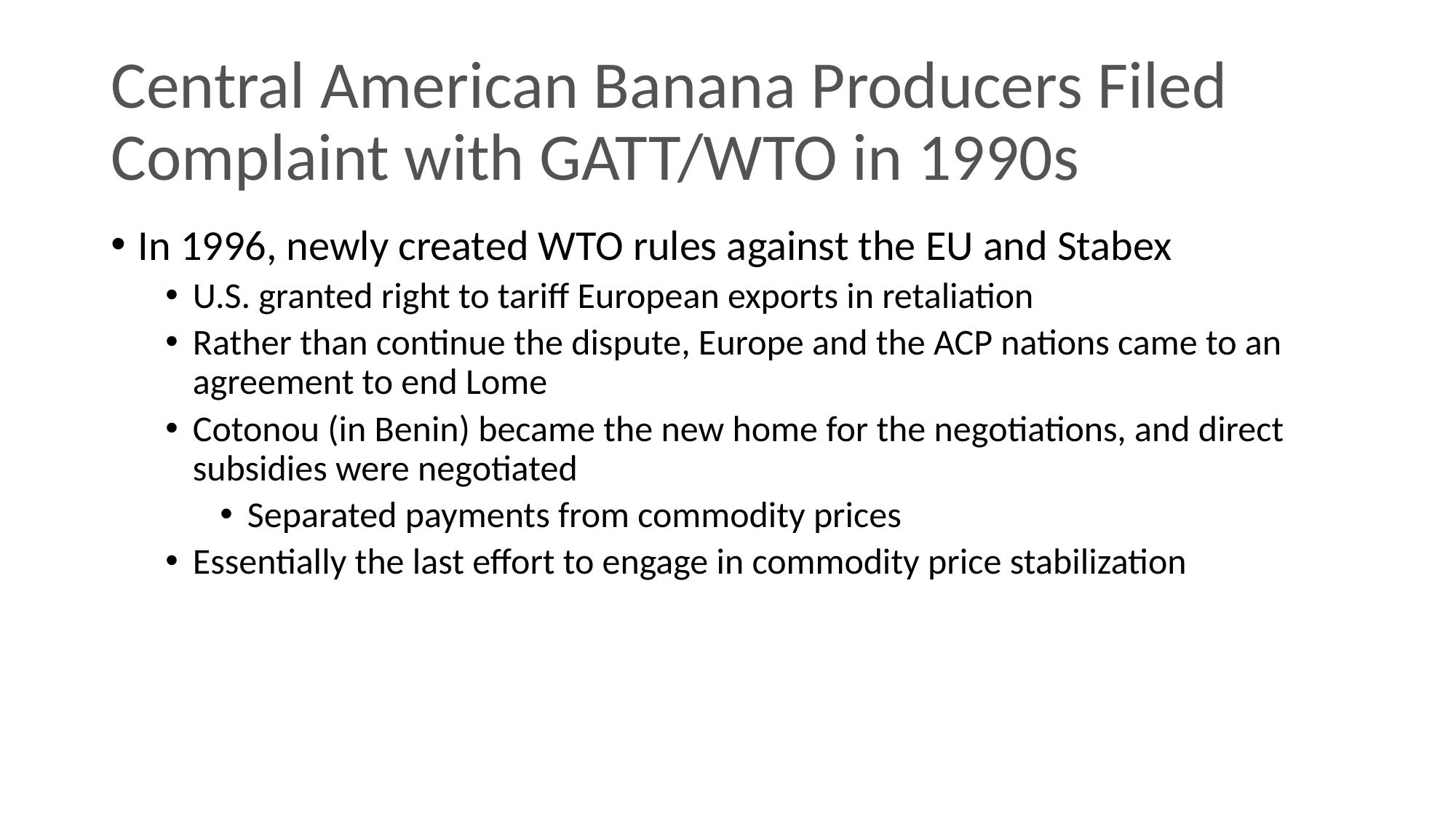

# Central American Banana Producers Filed Complaint with GATT/WTO in 1990s
In 1996, newly created WTO rules against the EU and Stabex
U.S. granted right to tariff European exports in retaliation
Rather than continue the dispute, Europe and the ACP nations came to an agreement to end Lome
Cotonou (in Benin) became the new home for the negotiations, and direct subsidies were negotiated
Separated payments from commodity prices
Essentially the last effort to engage in commodity price stabilization